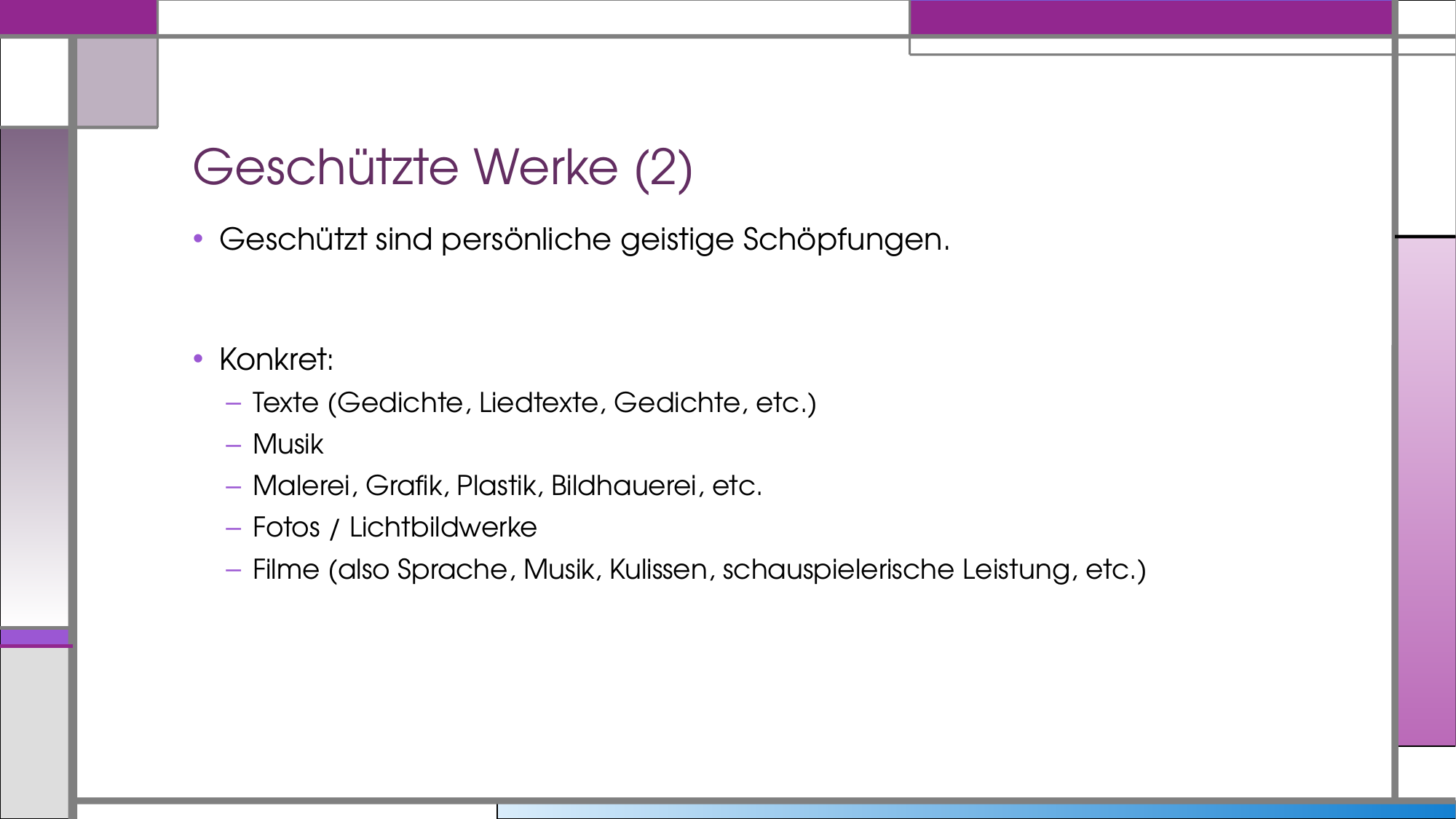

# Geschützte Werke (2)
Geschützt sind persönliche geistige Schöpfungen.

Konkret:
Texte (Gedichte, Liedtexte, Gedichte, etc.)
Musik
Malerei, Grafik, Plastik, Bildhauerei, etc.
Fotos / Lichtbildwerke
Filme (also Sprache, Musik, Kulissen, schauspielerische Leistung, etc.)